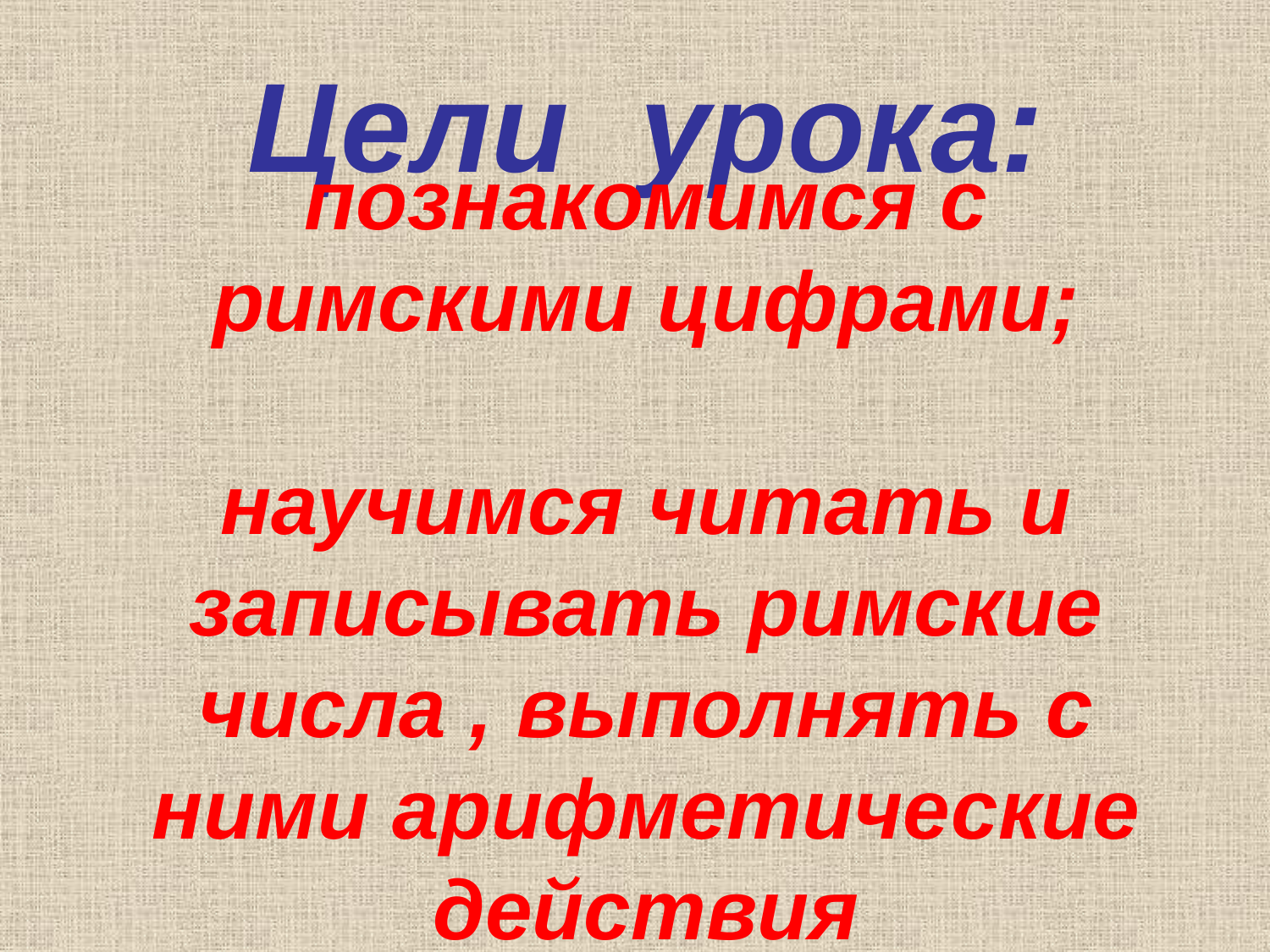

# Цели  урока:
познакомимся с римскими цифрами;
научимся читать и записывать римские числа , выполнять с ними арифметические действия